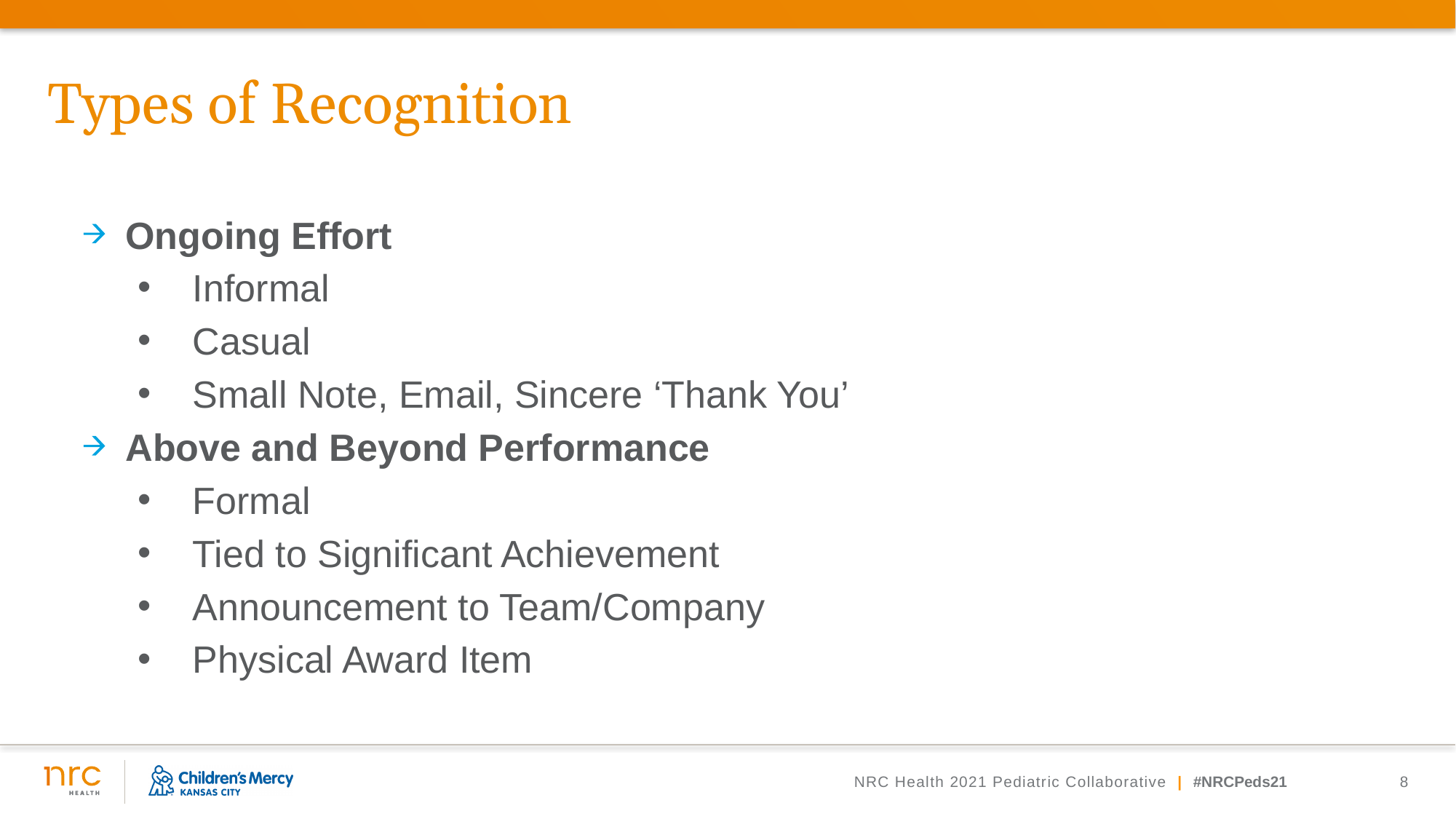

# Types of Recognition
Ongoing Effort
Informal
Casual
Small Note, Email, Sincere ‘Thank You’
Above and Beyond Performance
Formal
Tied to Significant Achievement
Announcement to Team/Company
Physical Award Item